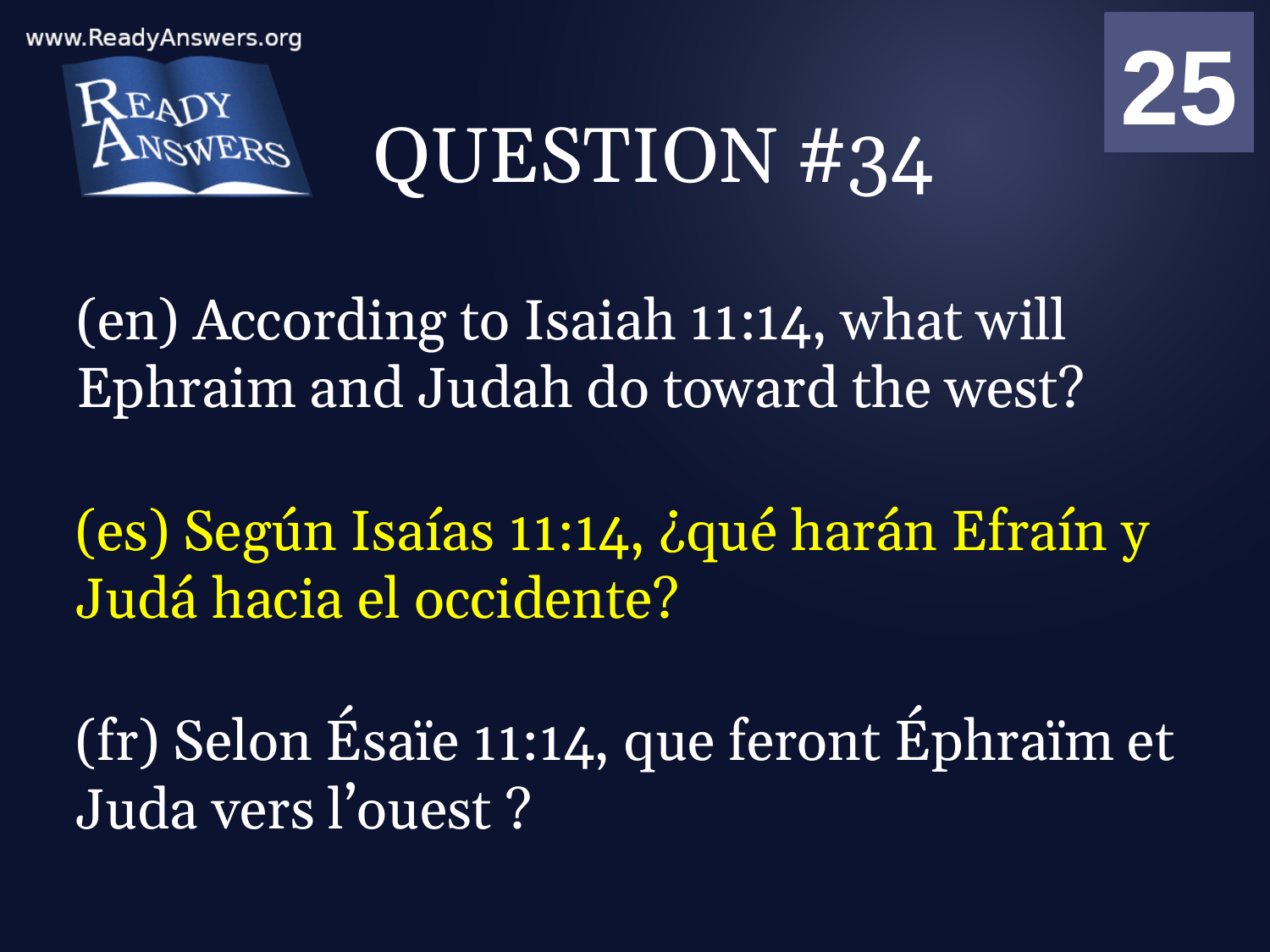

01
02
03
04
05
06
07
08
09
10
11
12
13
14
15
16
17
18
19
20
21
22
23
24
25
00
# QUESTION #34
(en) According to Isaiah 11:14, what will Ephraim and Judah do toward the west?
(es) Según Isaías 11:14, ¿qué harán Efraín y Judá hacia el occidente?
(fr) Selon Ésaïe 11:14, que feront Éphraïm et Juda vers l’ouest ?